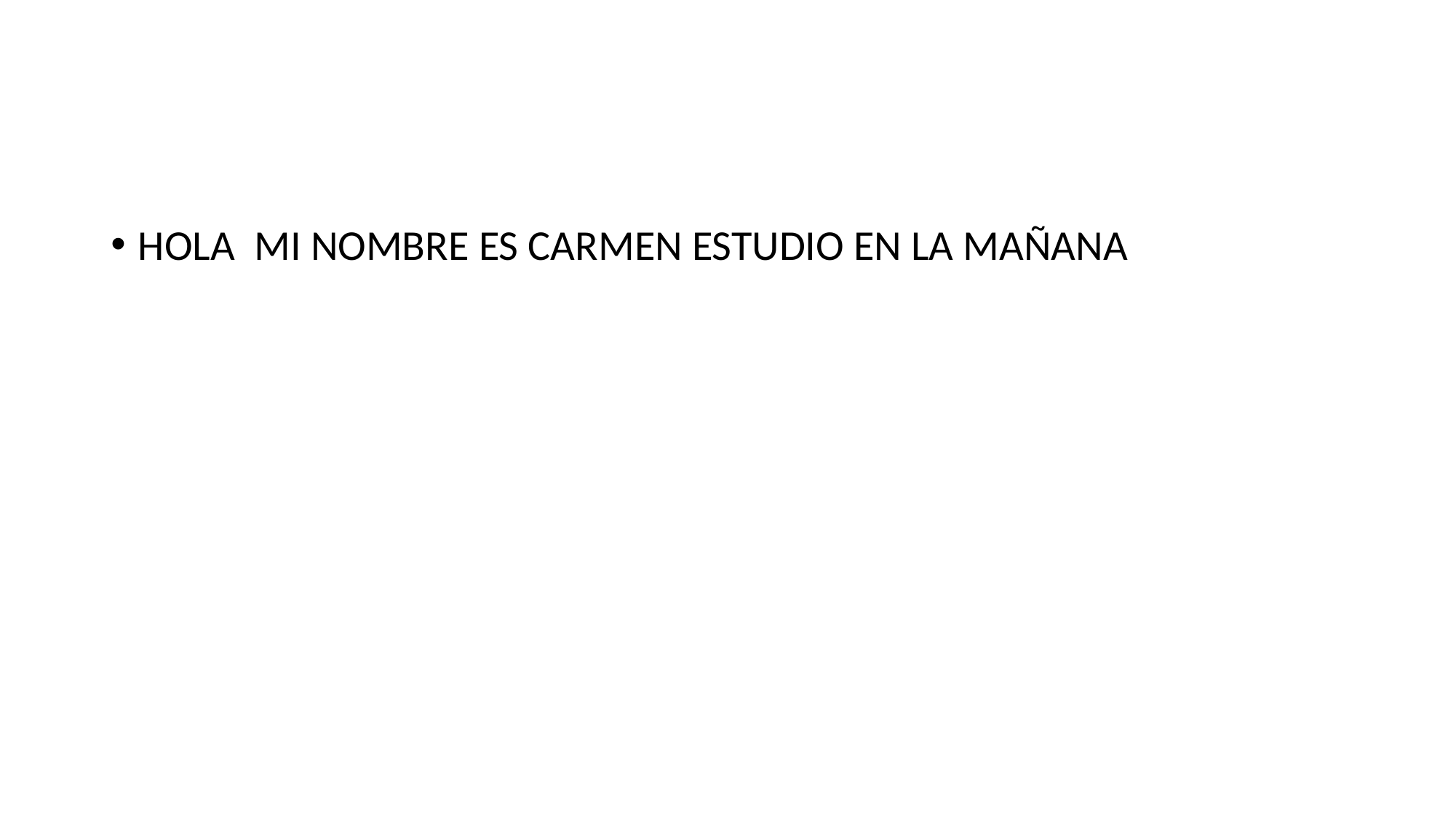

#
HOLA  MI NOMBRE ES CARMEN ESTUDIO EN LA MAÑANA